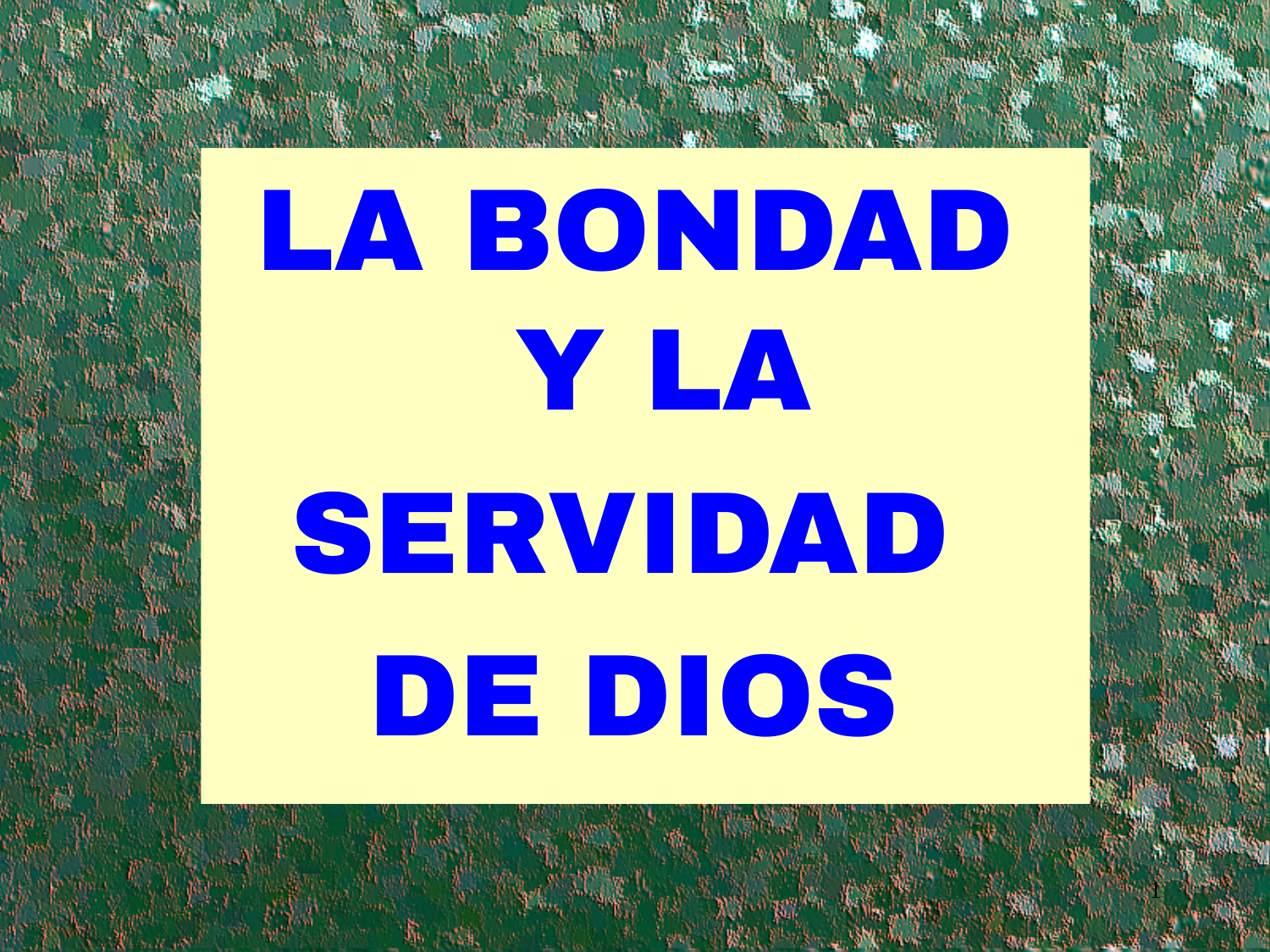

LA BONDAD     		Y LA
  SERVIDAD
    DE DIOS
1